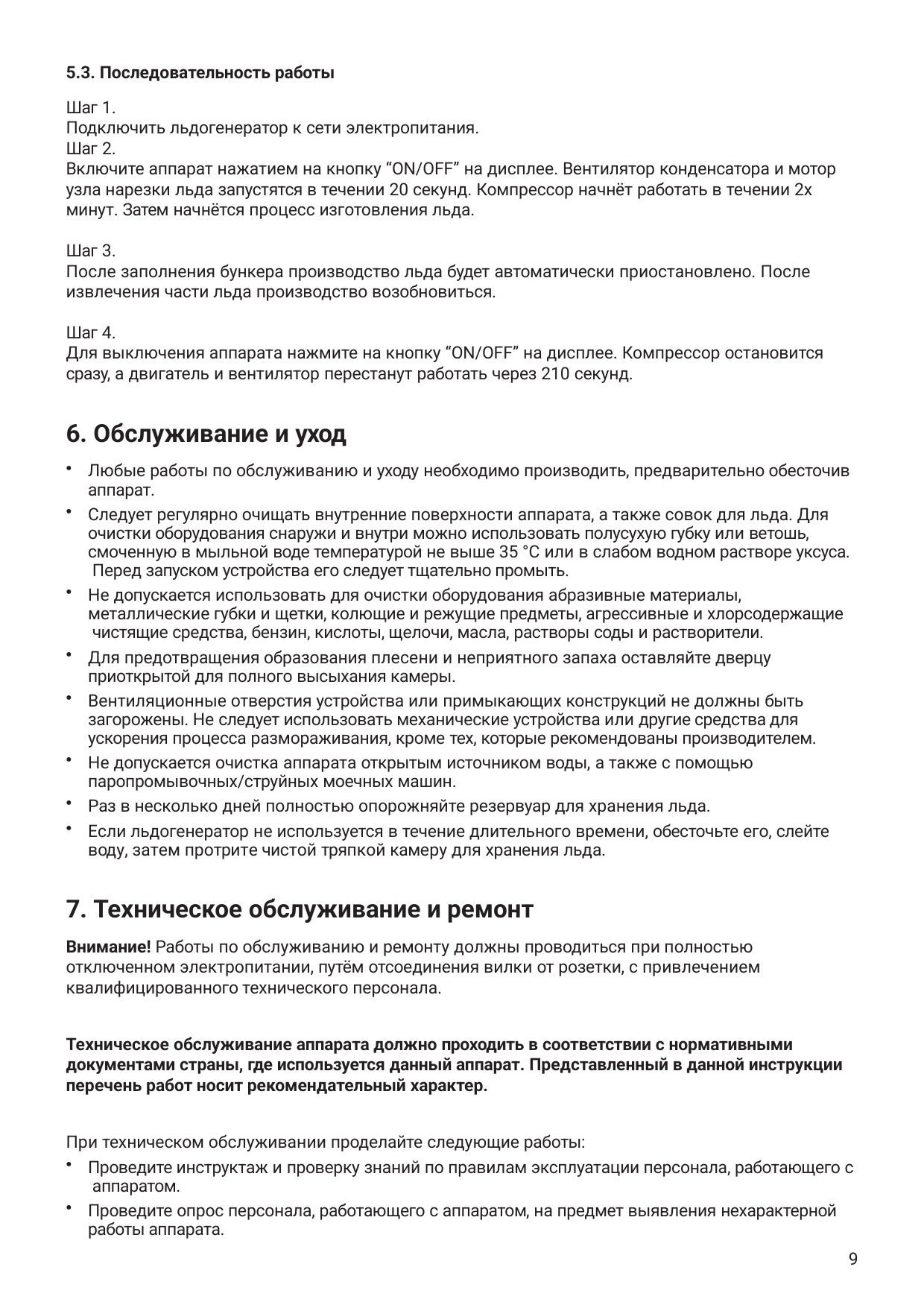

5.3. Последовательность работы
Шаг 1.
Подключить льдогенератор к сети электропитания.  Шаг 2.
Включите аппарат нажатием на кнопку “ON/OFF” на дисплее. Вентилятор конденсатора и мотор  узла нарезки льда запустятся в течении 20 секунд. Компрессор начнёт работать в течении 2х  минут. Затем начнётся процесс изготовления льда.

Шаг 3.
После заполнения бункера производство льда будет автоматически приостановлено. После  извлечения части льда производство возобновиться.

Шаг 4.
Для выключения аппарата нажмите на кнопку “ON/OFF” на дисплее. Компрессор остановится  сразу, а двигатель и вентилятор перестанут работать через 210 секунд.

6. Обслуживание и уход
Любые работы по обслуживанию и уходу необходимо производить, предварительно обесточив  аппарат.
Следует регулярно очищать внутренние поверхности аппарата, а также совок для льда. Для  очистки оборудования снаружи и внутри можно использовать полусухую губку или ветошь,  смоченную в мыльной воде температурой не выше 35 °С или в слабом водном растворе уксуса.  Перед запуском устройства его следует тщательно промыть.
Не допускается использовать для очистки оборудования абразивные материалы,  металлические губки и щетки, колющие и режущие предметы, агрессивные и хлорсодержащие  чистящие средства, бензин, кислоты, щелочи, масла, растворы соды и растворители.
Для предотвращения образования плесени и неприятного запаха оставляйте дверцу  приоткрытой для полного высыхания камеры.
Вентиляционные отверстия устройства или примыкающих конструкций не должны быть  загорожены. Не следует использовать механические устройства или другие средства для  ускорения процесса размораживания, кроме тех, которые рекомендованы производителем.
Не допускается очистка аппарата открытым источником воды, а также с помощью  паропромывочных/струйных моечных машин.
Раз в несколько дней полностью опорожняйте резервуар для хранения льда.
Если льдогенератор не используется в течение длительного времени, обесточьте его, слейте  воду, затем протрите чистой тряпкой камеру для хранения льда.

7. Техническое обслуживание и ремонт
Внимание! Работы по обслуживанию и ремонту должны проводиться при полностью  отключенном электропитании, путём отсоединения вилки от розетки, с привлечением  квалифицированного технического персонала.

Техническое обслуживание аппарата должно проходить в соответствии с нормативными  документами страны, где используется данный аппарат. Представленный в данной инструкции  перечень работ носит рекомендательный характер.

При техническом обслуживании проделайте следующие работы:
Проведите инструктаж и проверку знаний по правилам эксплуатации персонала, работающего с  аппаратом.
Проведите опрос персонала, работающего с аппаратом, на предмет выявления нехарактерной  работы аппарата.
9